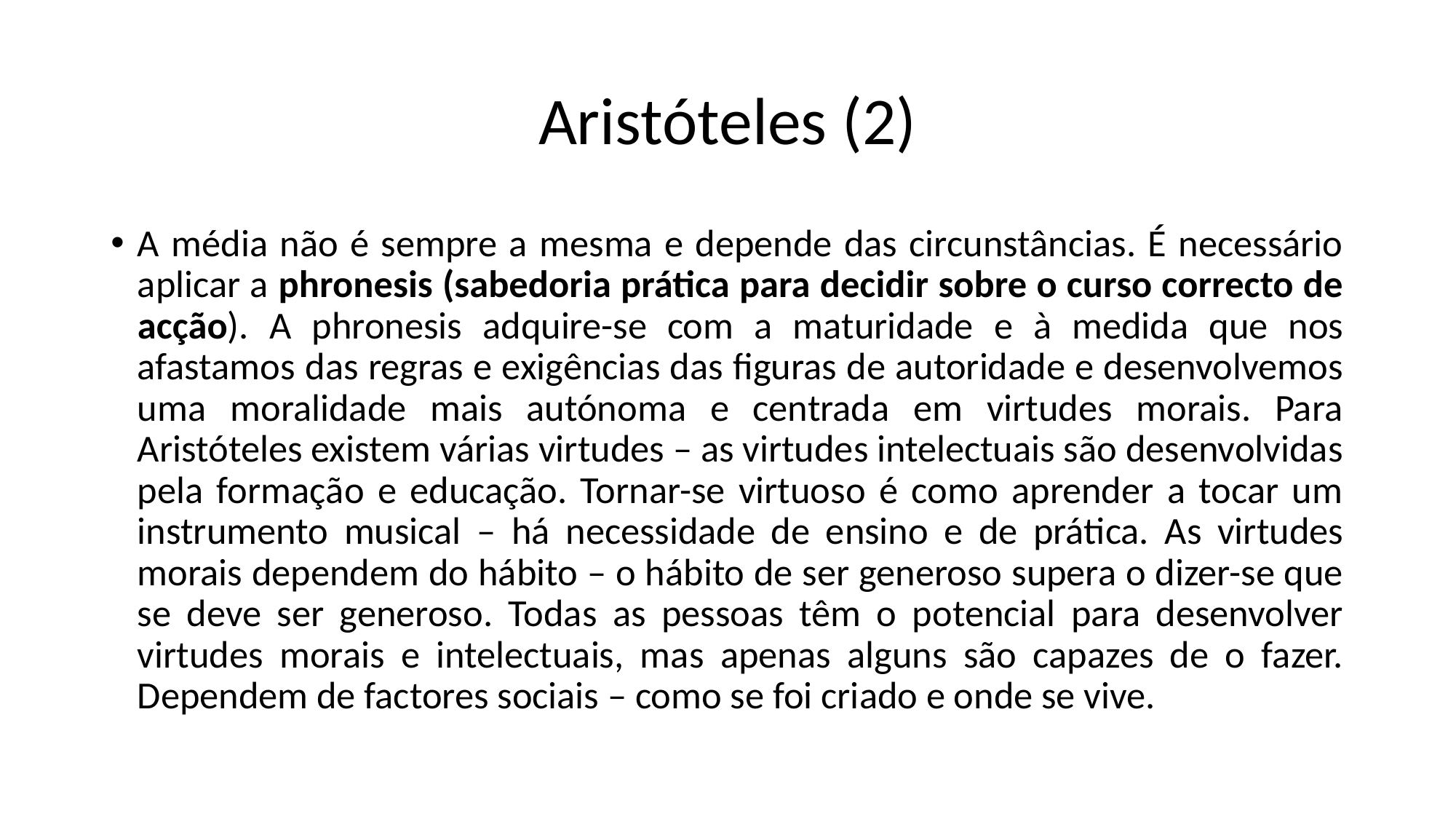

# Aristóteles (2)
A média não é sempre a mesma e depende das circunstâncias. É necessário aplicar a phronesis (sabedoria prática para decidir sobre o curso correcto de acção). A phronesis adquire-se com a maturidade e à medida que nos afastamos das regras e exigências das figuras de autoridade e desenvolvemos uma moralidade mais autónoma e centrada em virtudes morais. Para Aristóteles existem várias virtudes – as virtudes intelectuais são desenvolvidas pela formação e educação. Tornar-se virtuoso é como aprender a tocar um instrumento musical – há necessidade de ensino e de prática. As virtudes morais dependem do hábito – o hábito de ser generoso supera o dizer-se que se deve ser generoso. Todas as pessoas têm o potencial para desenvolver virtudes morais e intelectuais, mas apenas alguns são capazes de o fazer. Dependem de factores sociais – como se foi criado e onde se vive.